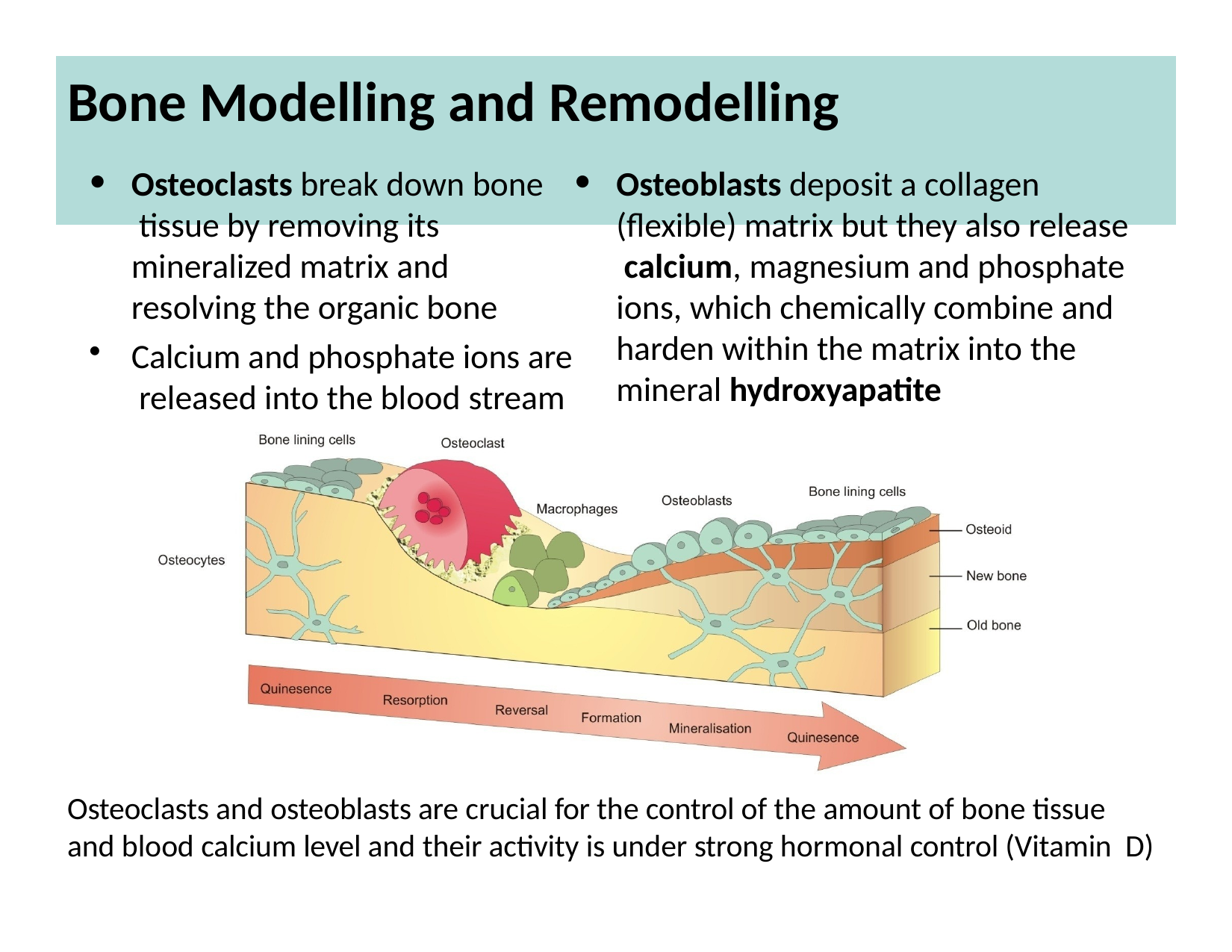

# Bone Modelling and Remodelling
Osteoclasts break down bone  tissue by removing its  mineralized matrix and  resolving the organic bone
Osteoblasts deposit a collagen  (flexible) matrix but they also release  calcium, magnesium and phosphate  ions, which chemically combine and  harden within the matrix into the  mineral hydroxyapatite
Calcium and phosphate ions are  released into the blood stream

Osteoclasts and osteoblasts are crucial for the control of the amount of bone tissue  and blood calcium level and their activity is under strong hormonal control (Vitamin D)